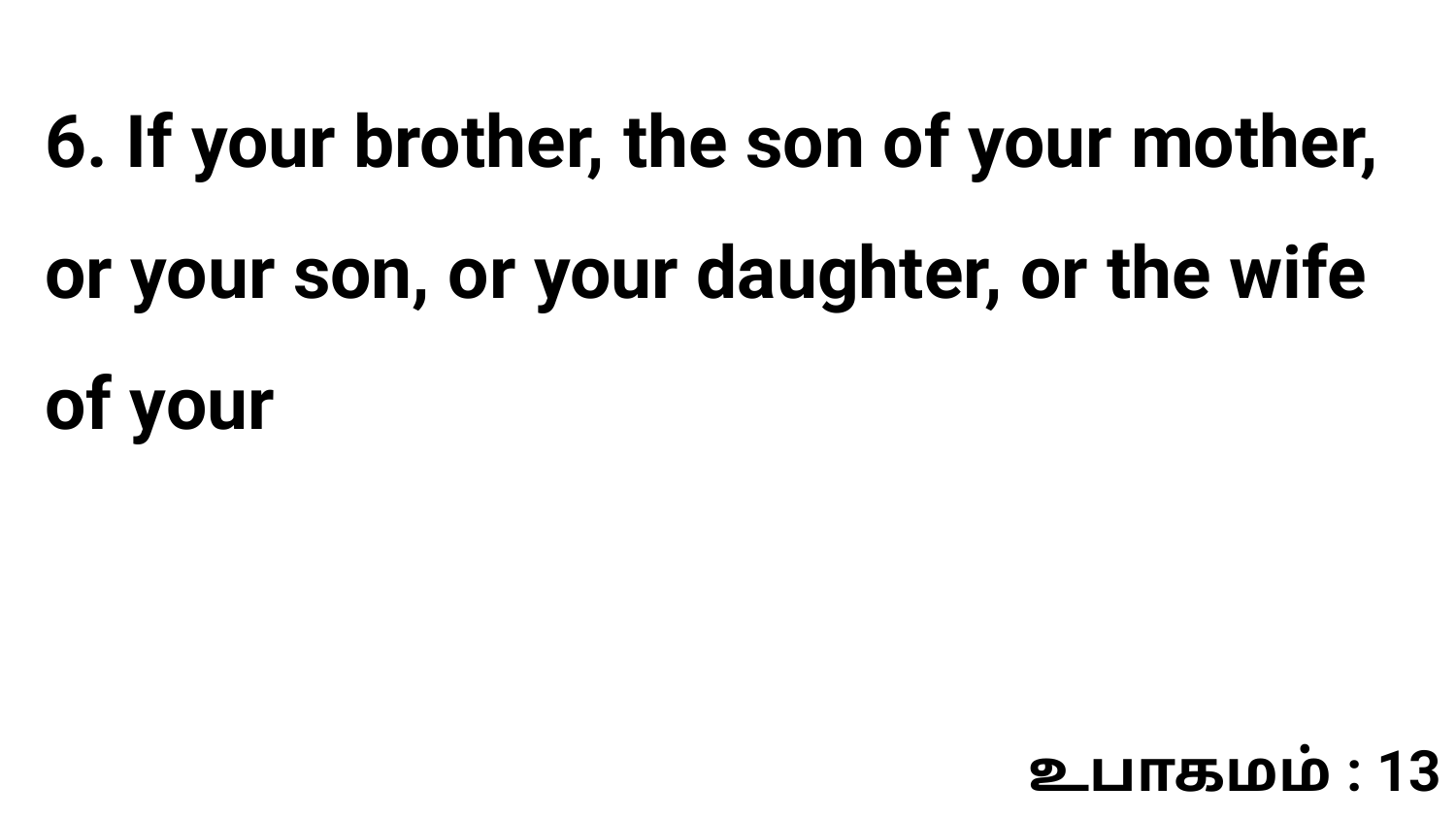

6. If your brother, the son of your mother, or your son, or your daughter, or the wife of your
உபாகமம் : 13